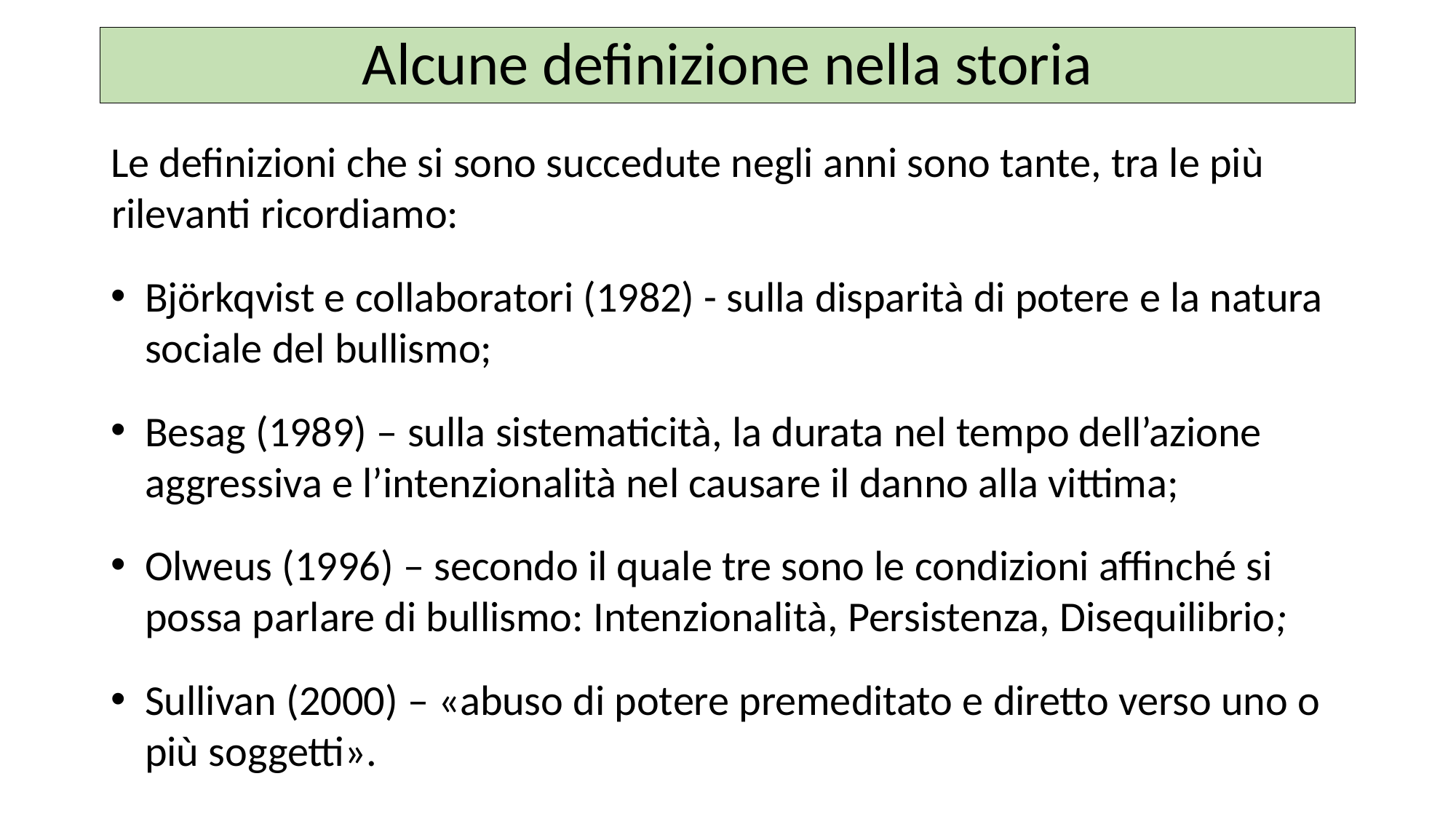

# Alcune definizione nella storia
Le definizioni che si sono succedute negli anni sono tante, tra le più rilevanti ricordiamo:
Björkqvist e collaboratori (1982) - sulla disparità di potere e la natura sociale del bullismo;
Besag (1989) – sulla sistematicità, la durata nel tempo dell’azione aggressiva e l’intenzionalità nel causare il danno alla vittima;
Olweus (1996) – secondo il quale tre sono le condizioni affinché si possa parlare di bullismo: Intenzionalità, Persistenza, Disequilibrio;
Sullivan (2000) – «abuso di potere premeditato e diretto verso uno o più soggetti».